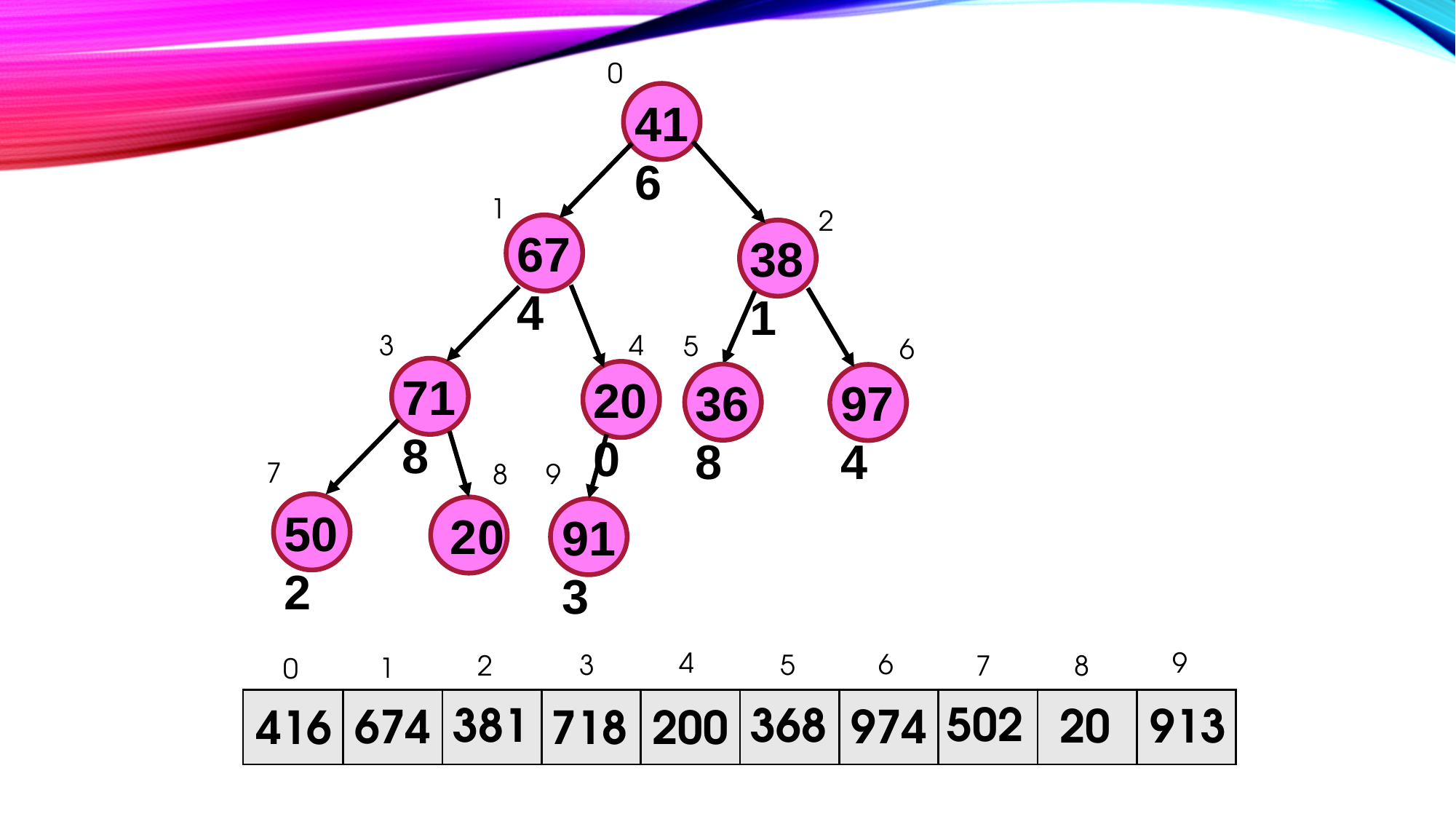

0

416
1
2

674

381
3
4
5
6

718

200
368
974
7
9
8

502

20
913

4
9
6
5
3
7
8
2
1
0

|  |  |  |  |  |  |  |  |  |  |
| --- | --- | --- | --- | --- | --- | --- | --- | --- | --- |
502
368
381
913
20
974
674
200
718
416